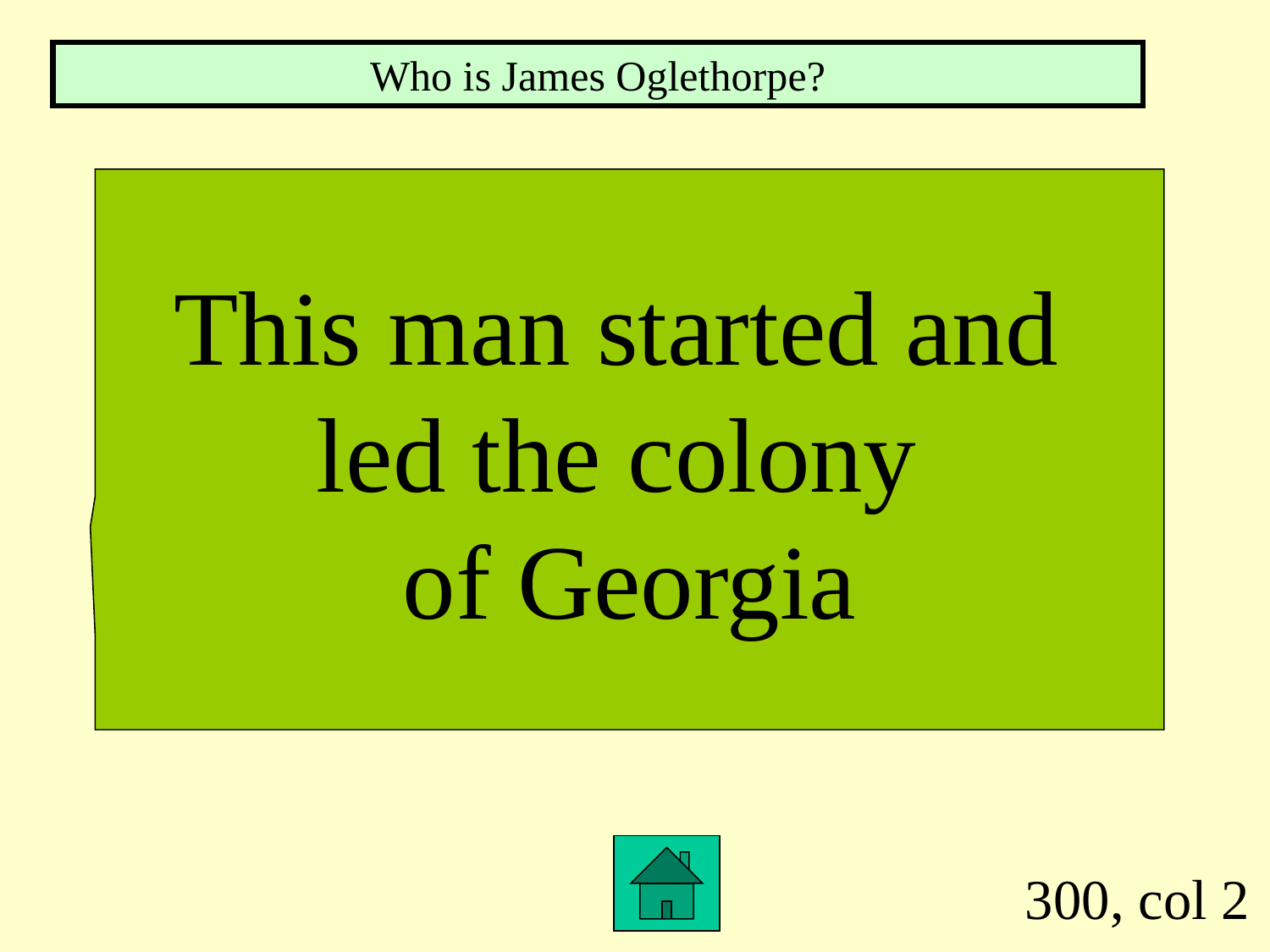

Who is James Oglethorpe?
This man started and
led the colony
of Georgia

300, col 2